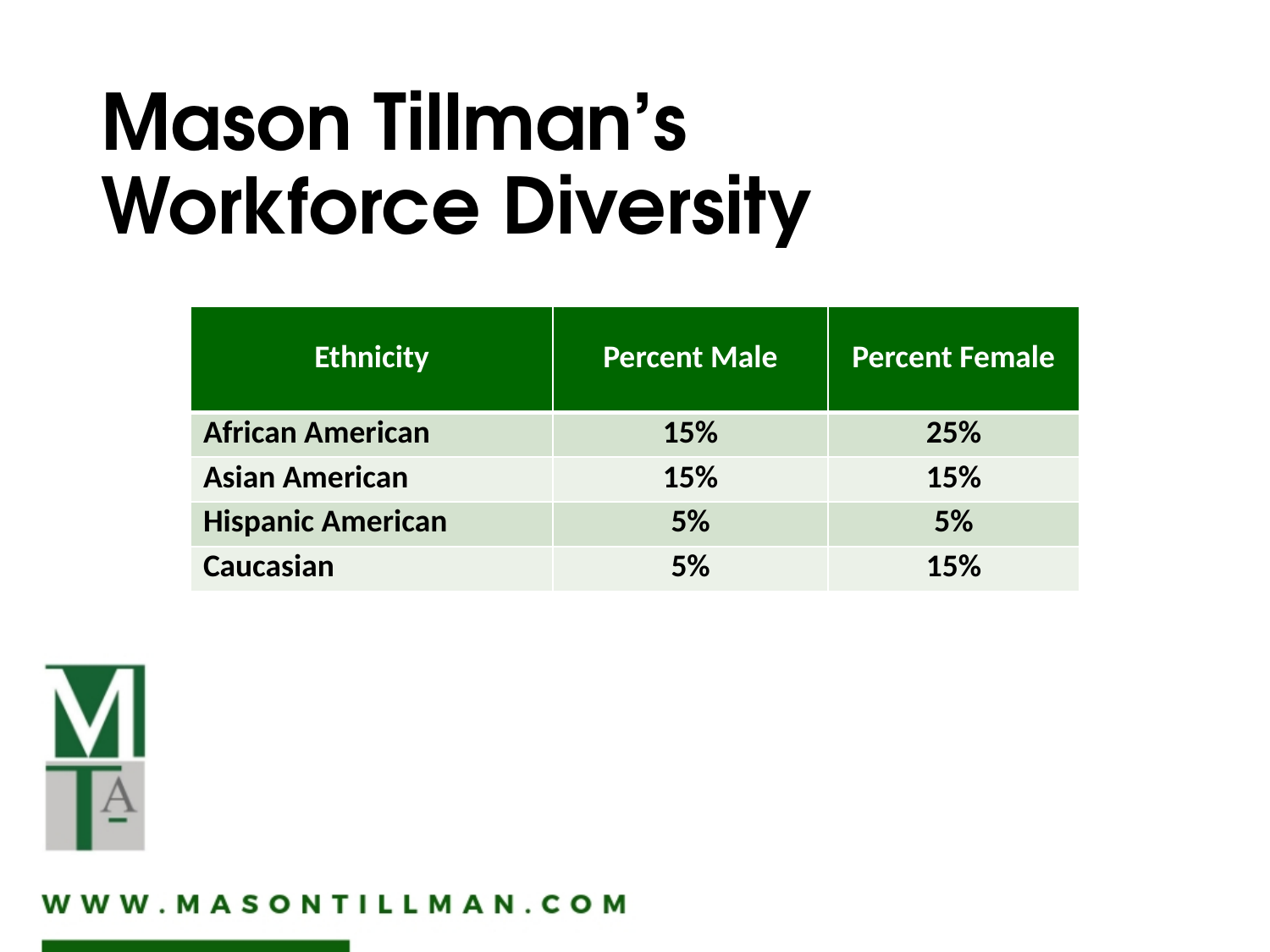

# Mason Tillman’s Workforce Diversity
| Ethnicity | Percent Male | Percent Female |
| --- | --- | --- |
| African American | 15% | 25% |
| Asian American | 15% | 15% |
| Hispanic American | 5% | 5% |
| Caucasian | 5% | 15% |